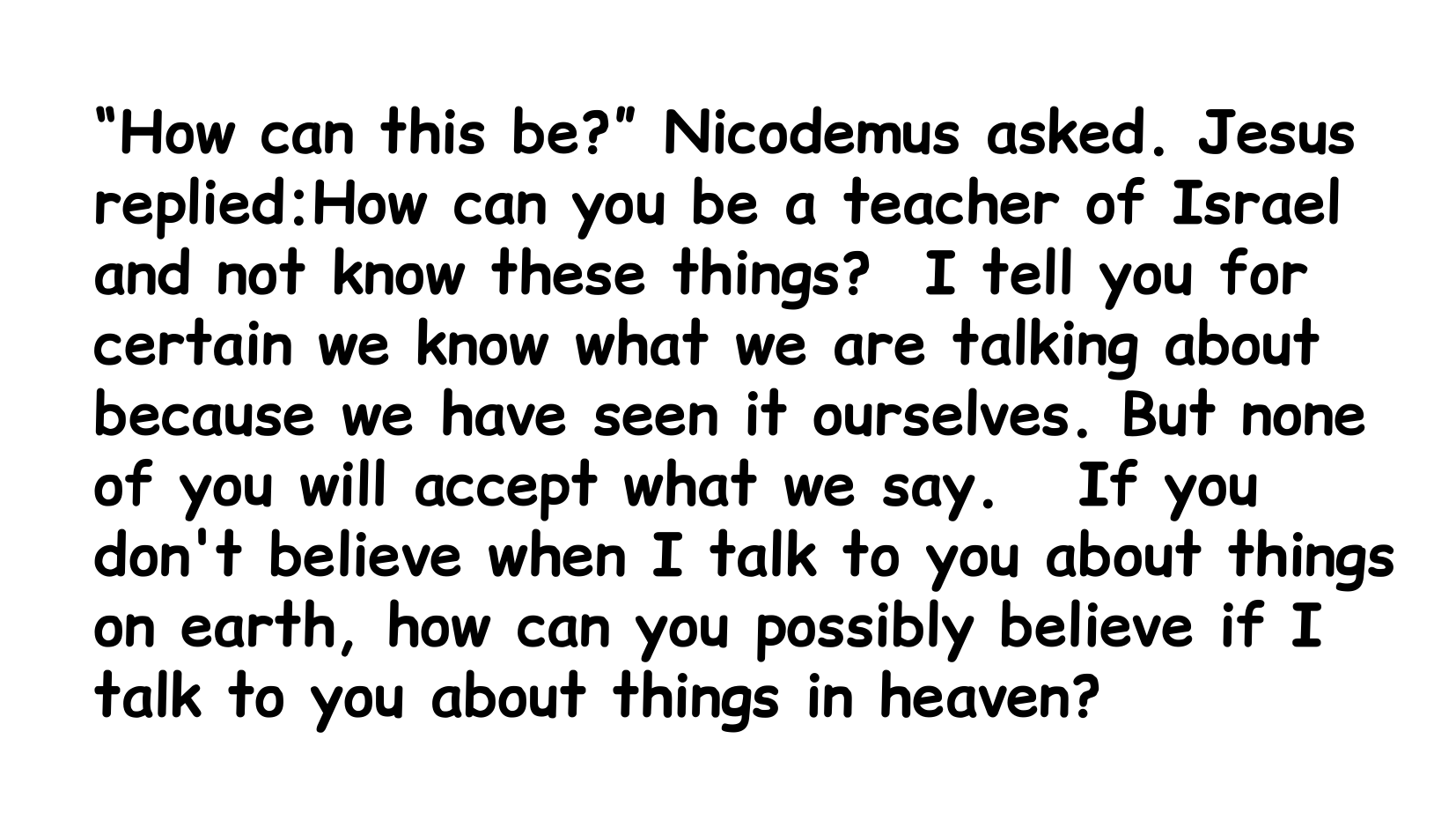

# “How can this be?” Nicodemus asked. Jesus replied:How can you be a teacher of Israel and not know these things?  I tell you for certain we know what we are talking about because we have seen it ourselves. But none of you will accept what we say.   If you don't believe when I talk to you about things on earth, how can you possibly believe if I talk to you about things in heaven?